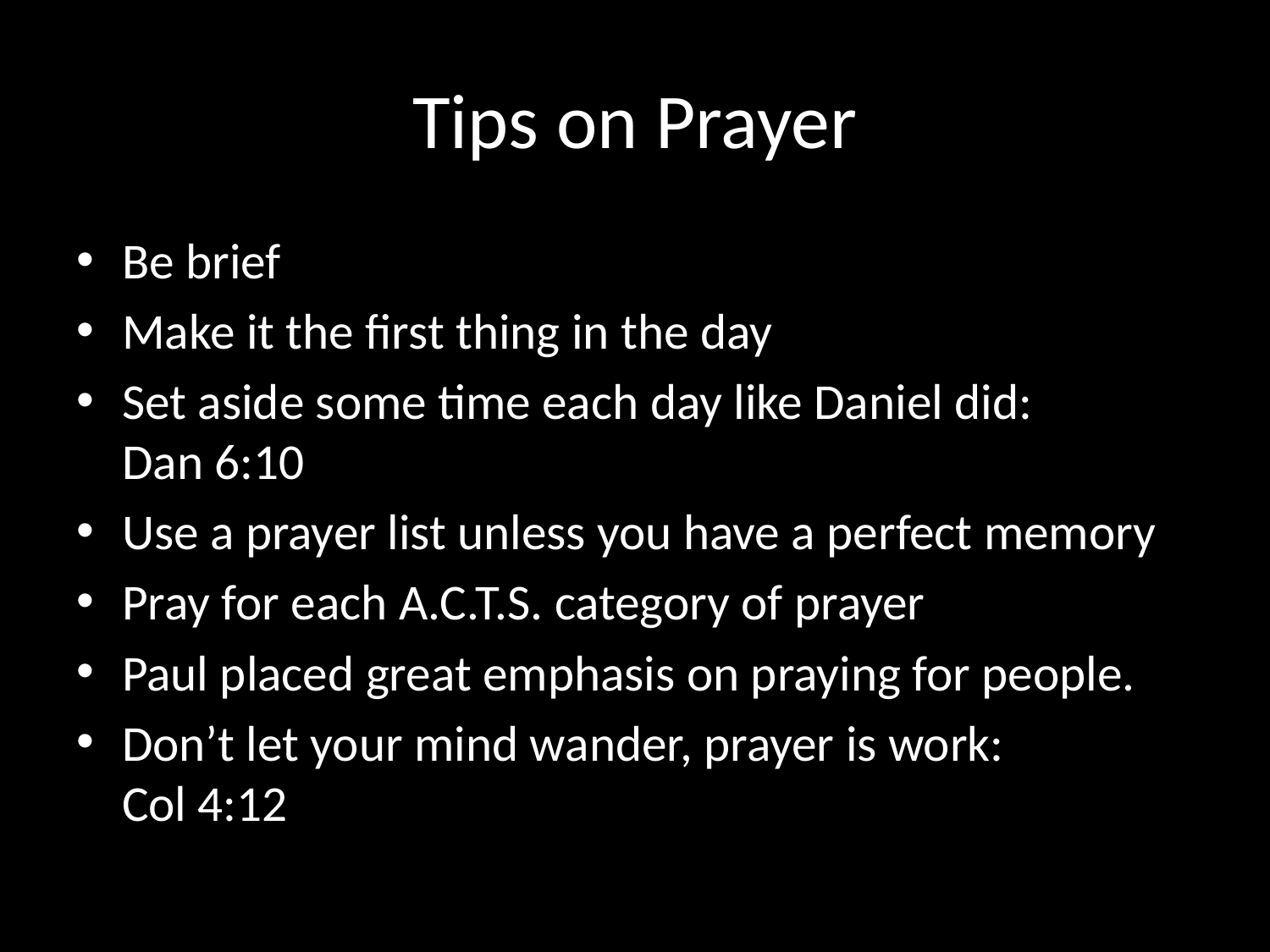

# Tips on Prayer
Be brief
Make it the first thing in the day
Set aside some time each day like Daniel did:
Dan 6:10
Use a prayer list unless you have a perfect memory
Pray for each A.C.T.S. category of prayer
Paul placed great emphasis on praying for people.
Don’t let your mind wander, prayer is work:
Col 4:12